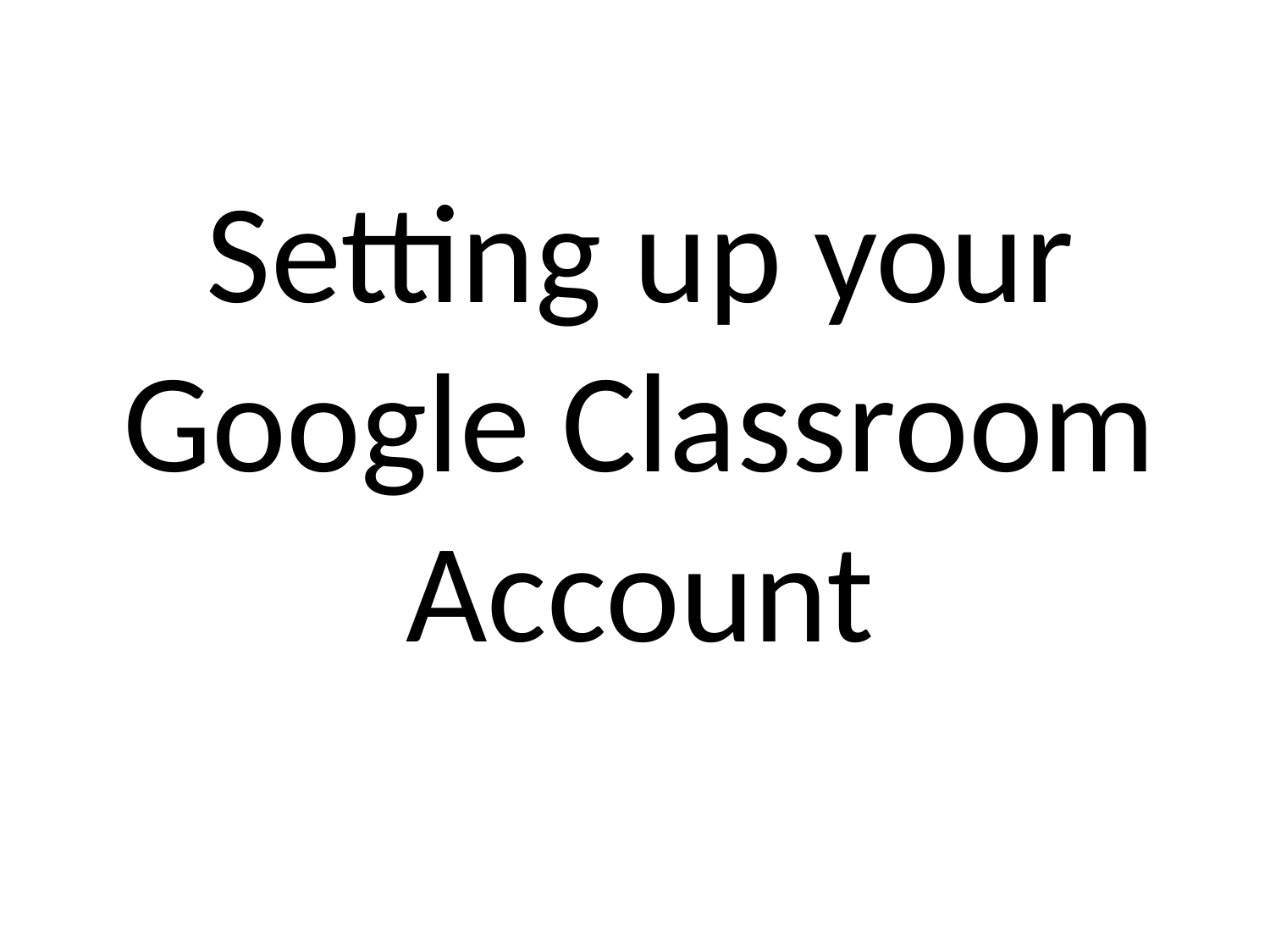

# Setting up your Google Classroom Account